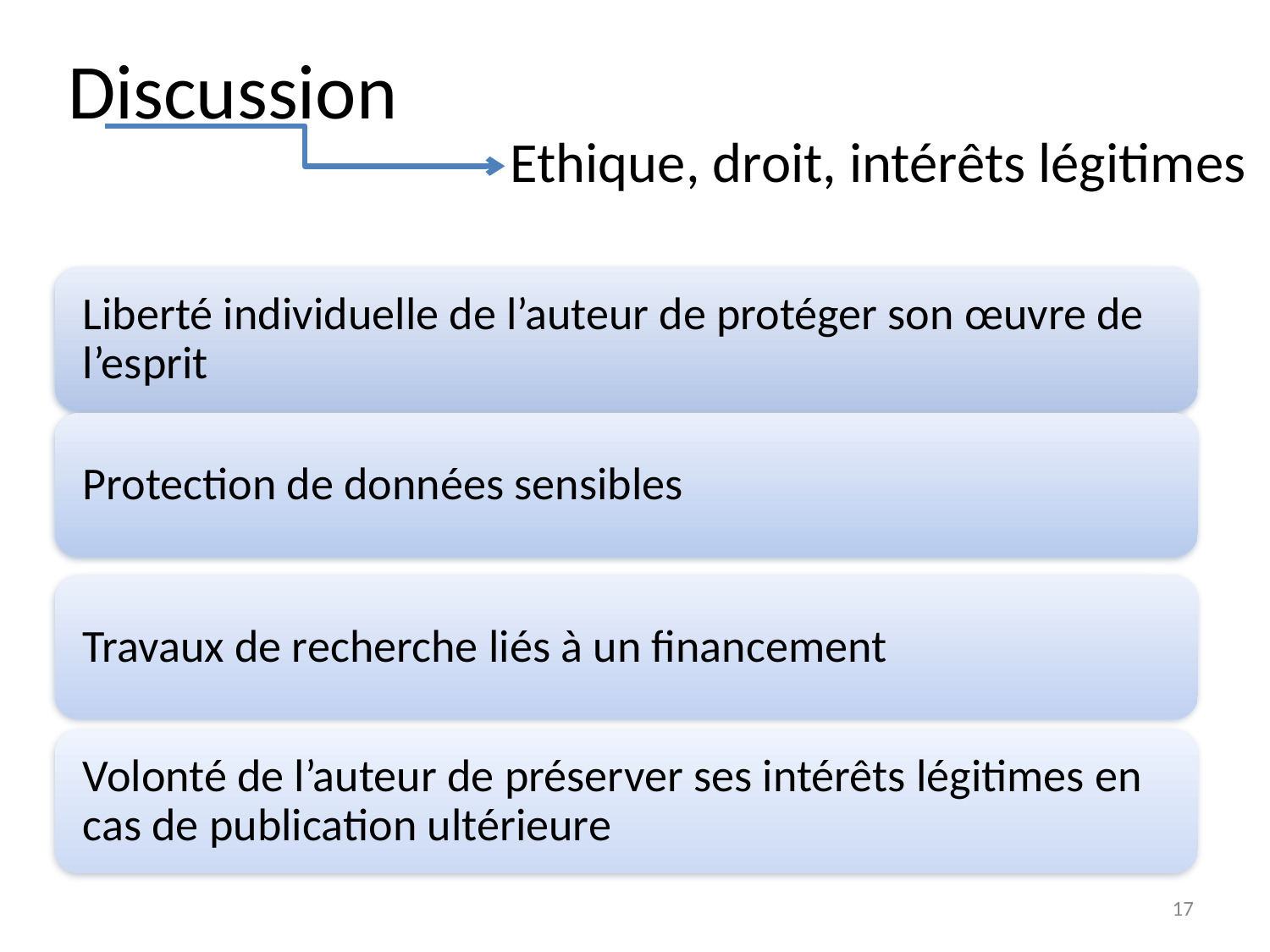

# Discussion
 Ethique, droit, intérêts légitimes
Liberté individuelle de l’auteur de protéger son œuvre de l’esprit
Protection de données sensibles
Travaux de recherche liés à un financement
Volonté de l’auteur de préserver ses intérêts légitimes en cas de publication ultérieure
17